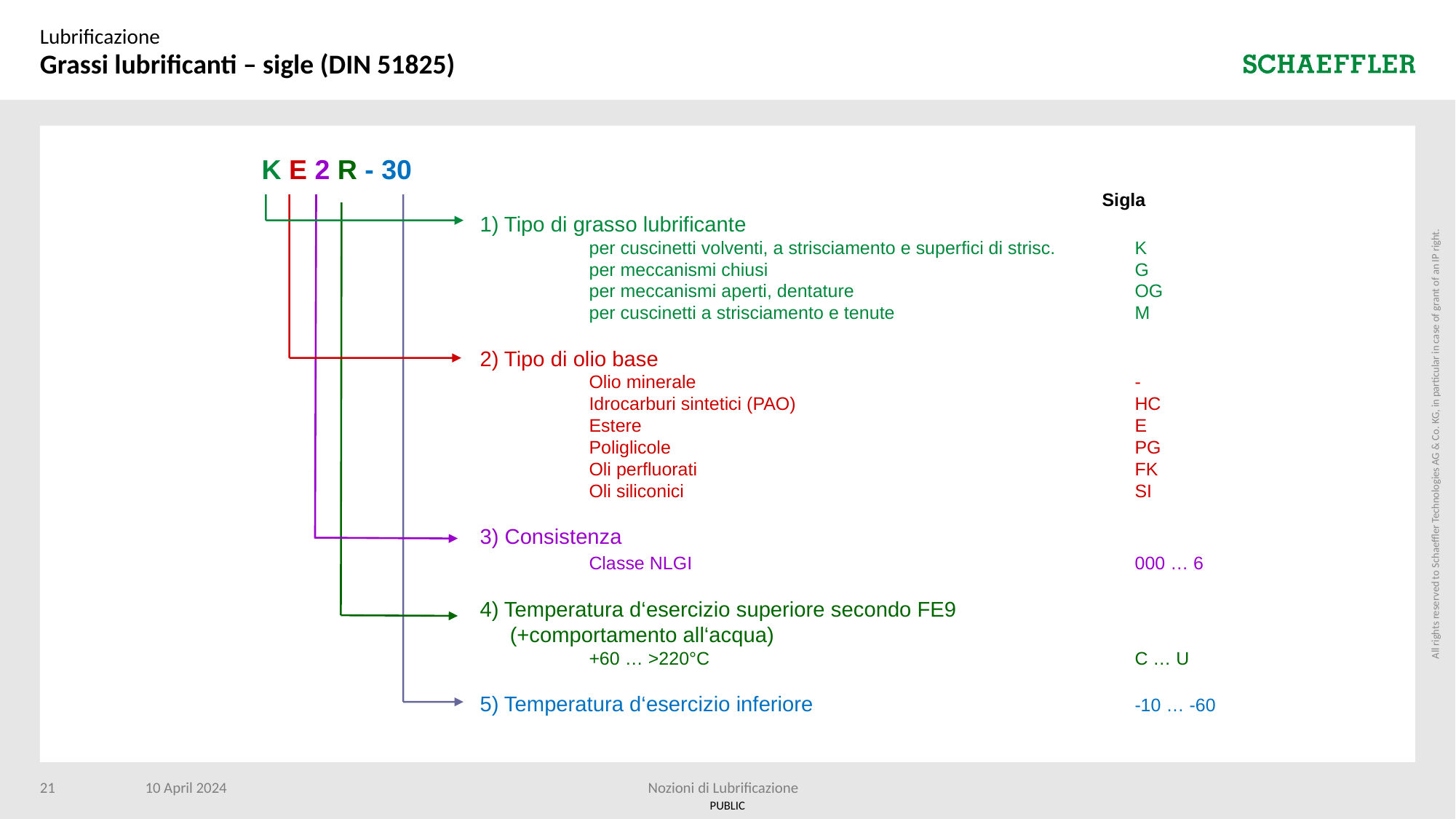

Lubrificazione
# Grassi lubrificanti – sigle (DIN 51825)
K E 2 R - 30
						       	               Sigla
		1) Tipo di grasso lubrificante
			per cuscinetti volventi, a strisciamento e superfici di strisc.	K
			per meccanismi chiusi				G
			per meccanismi aperti, dentature			OG
			per cuscinetti a strisciamento e tenute			M

		2) Tipo di olio base
			Olio minerale					-
			Idrocarburi sintetici (PAO)				HC
			Estere					E
			Poliglicole					PG
			Oli perfluorati					FK
			Oli siliconici					SI

		3) Consistenza
			Classe NLGI					000 … 6

		4) Temperatura d‘esercizio superiore secondo FE9
		     (+comportamento all‘acqua)
			+60 … >220°C				C … U

		5) Temperatura d‘esercizio inferiore			-10 … -60

21
10 April 2024
Nozioni di Lubrificazione